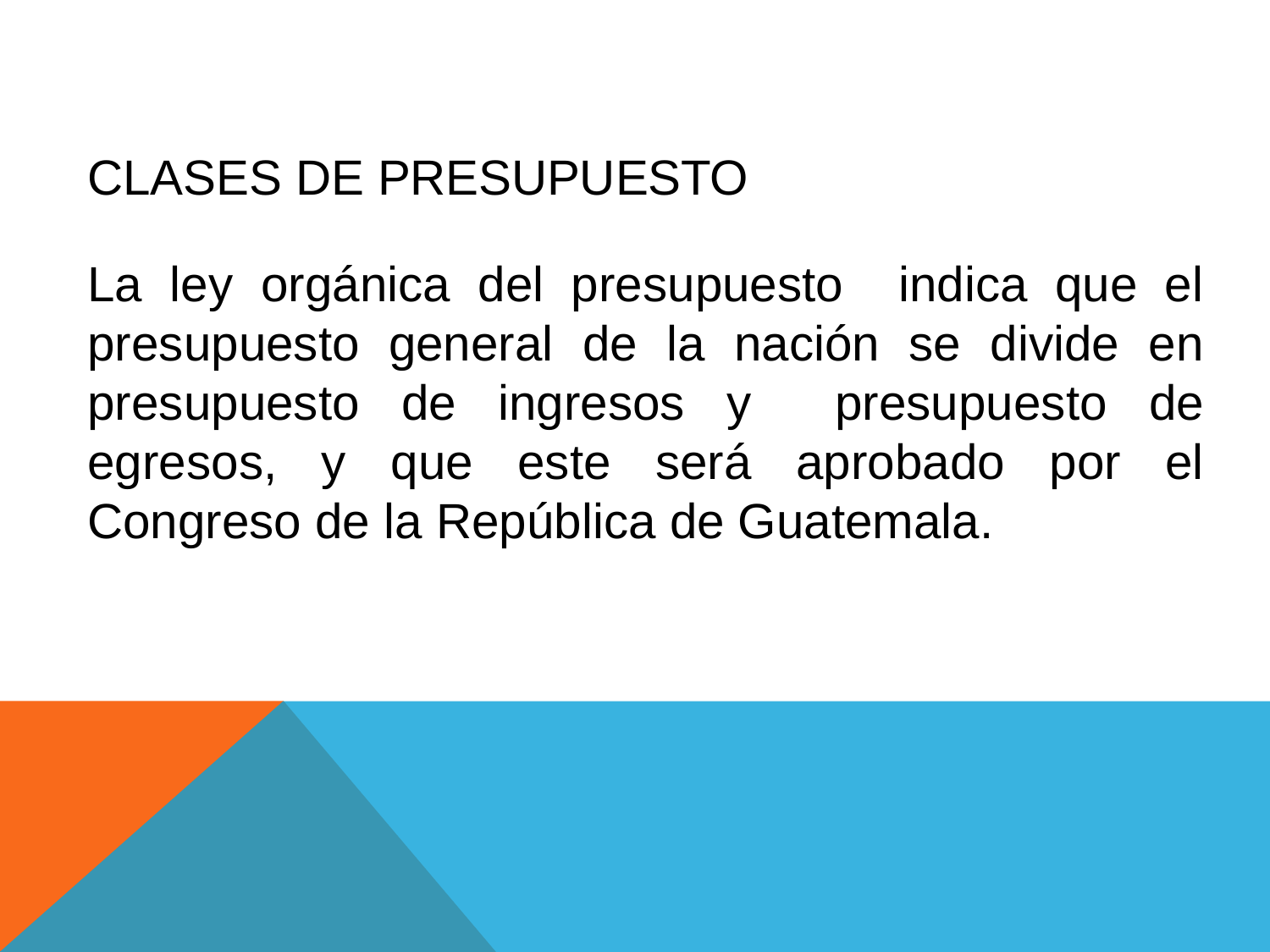

# Clases de Presupuesto
La ley orgánica del presupuesto  indica que el presupuesto general de la nación se divide en presupuesto de ingresos y  presupuesto de egresos, y que este será aprobado por el Congreso de la República de Guatemala.